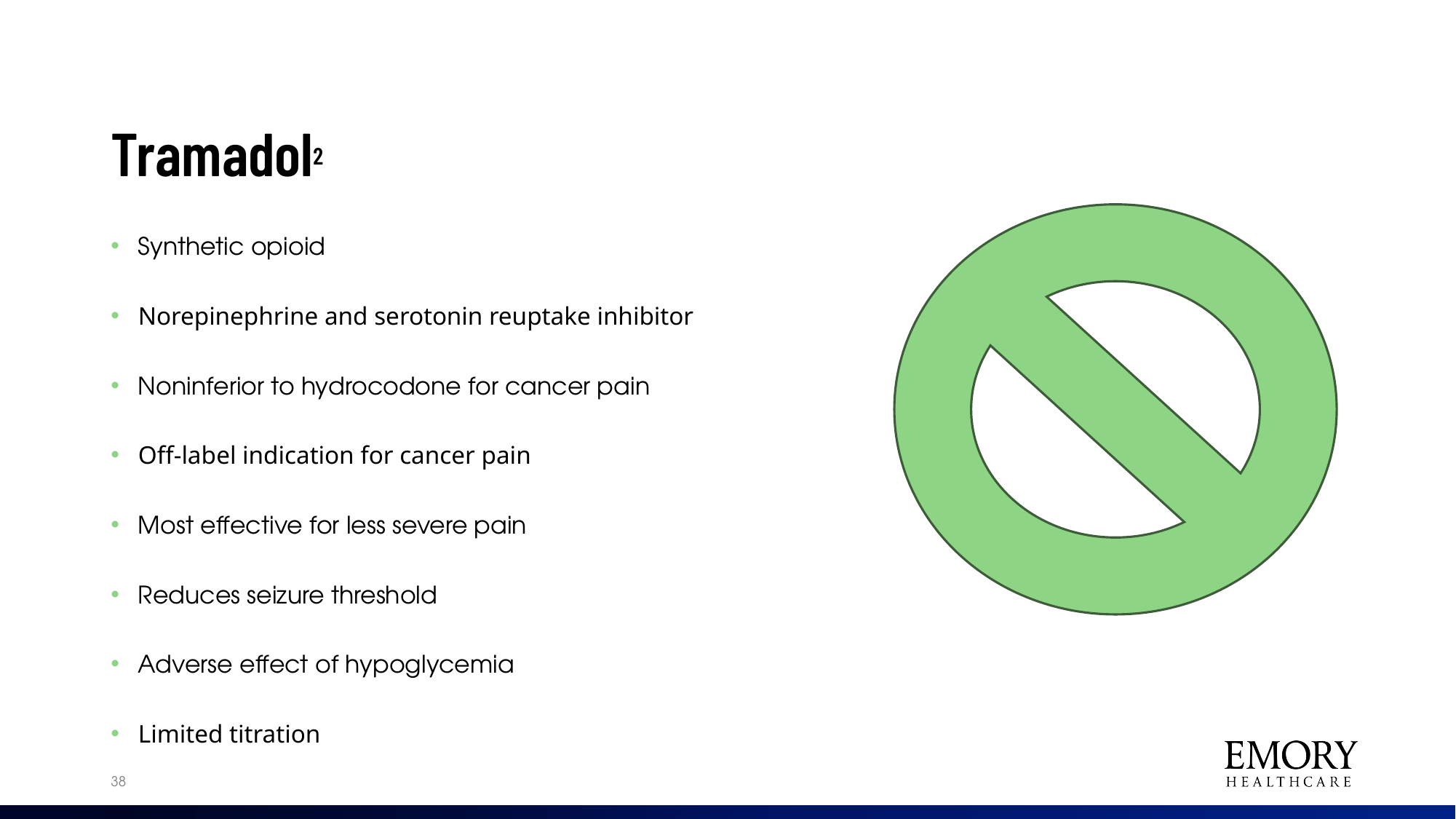

# Tramadol2

Synthetic opioid

Norepinephrine and serotonin reuptake inhibitor

Noninferior to hydrocodone for cancer pain

Off-label indication for cancer pain

Most effective for less severe pain

Reduces seizure threshold

Adverse effect of hypoglycemia

Limited titration